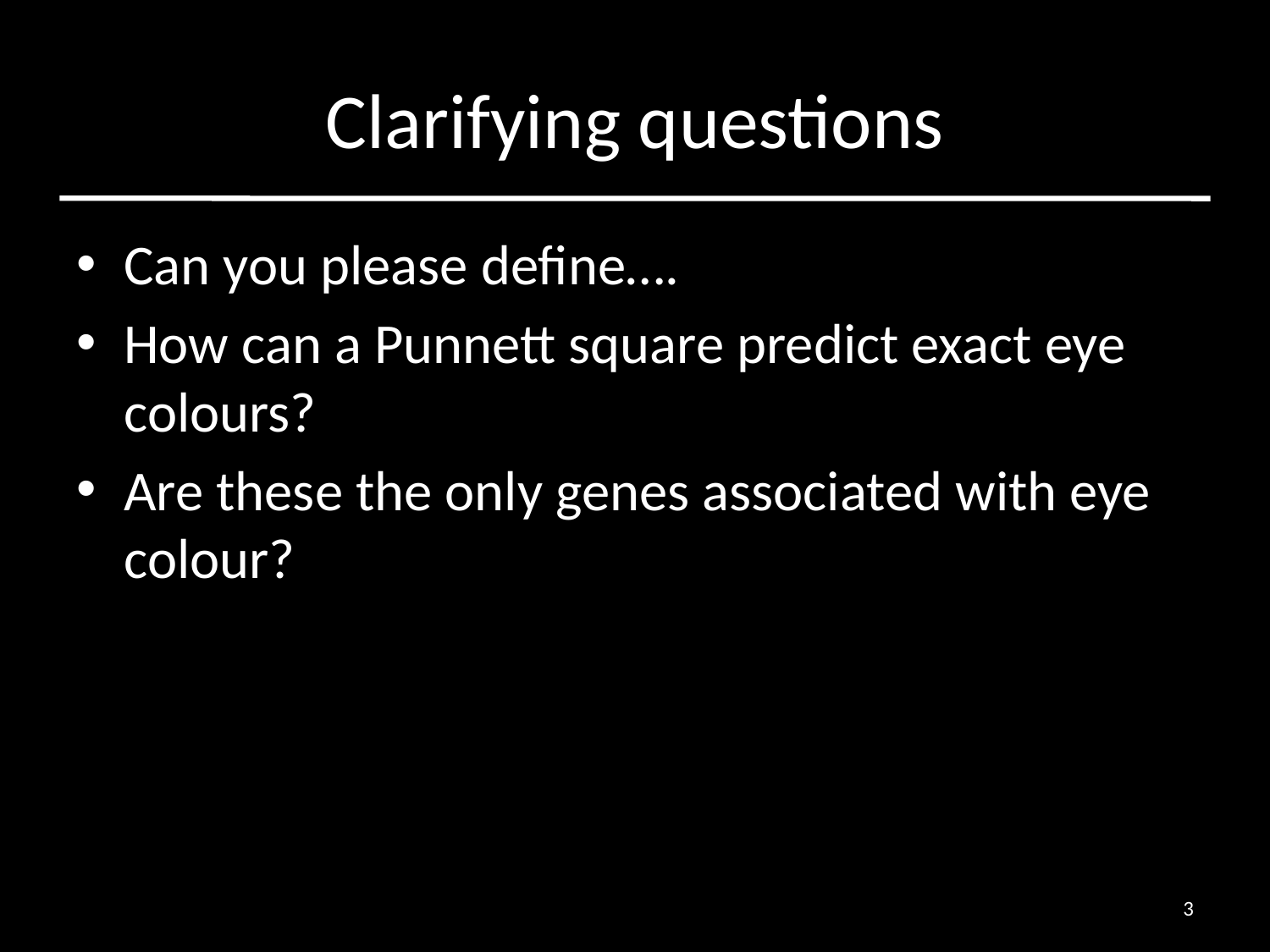

# Clarifying questions
Can you please define….
How can a Punnett square predict exact eye colours?
Are these the only genes associated with eye colour?

3